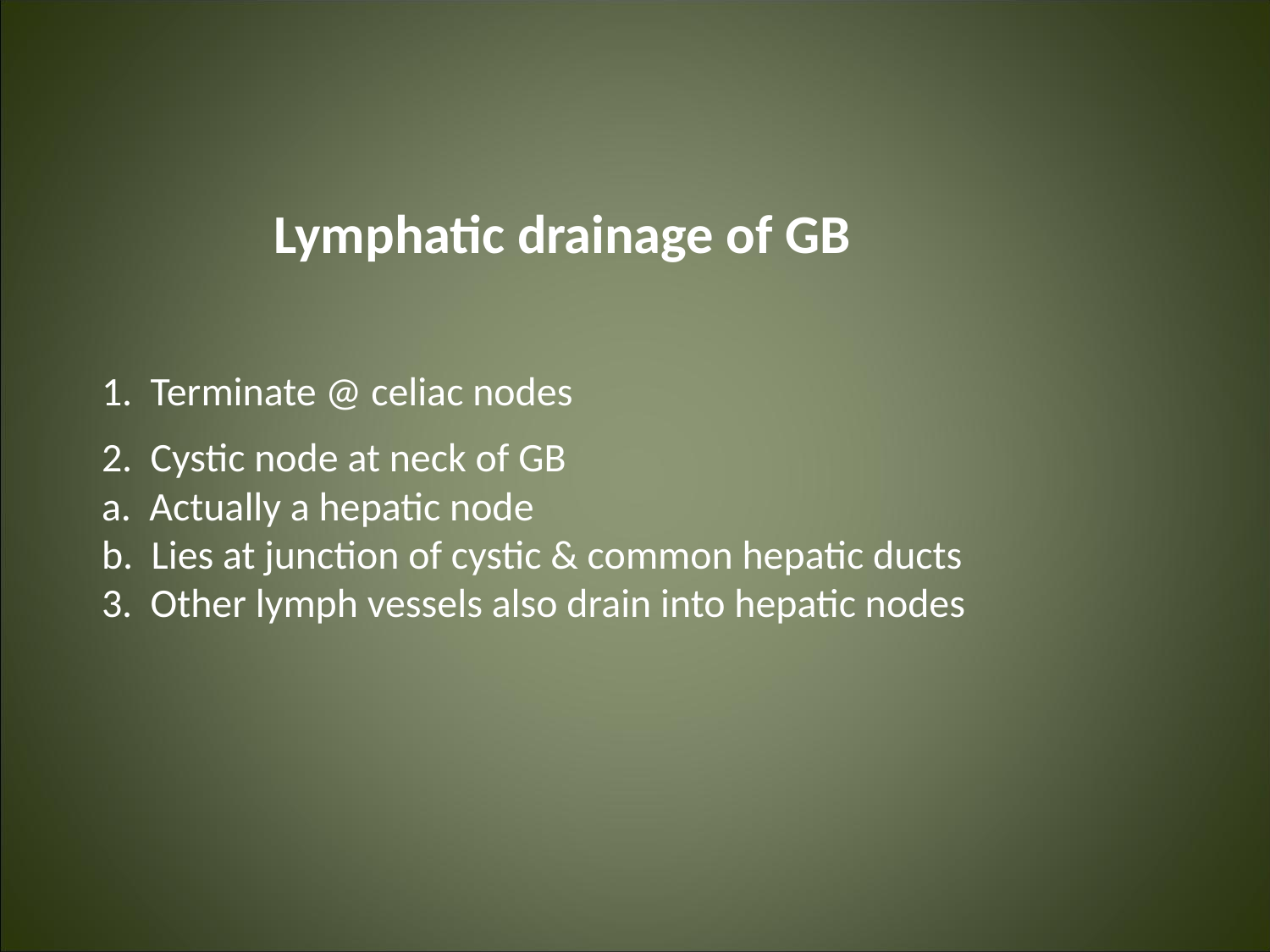

Lymphatic drainage of GB

1.  Terminate @ celiac nodes
2.  Cystic node at neck of GB
a.  Actually a hepatic node
b.  Lies at junction of cystic & common hepatic ducts
3.  Other lymph vessels also drain into hepatic nodes